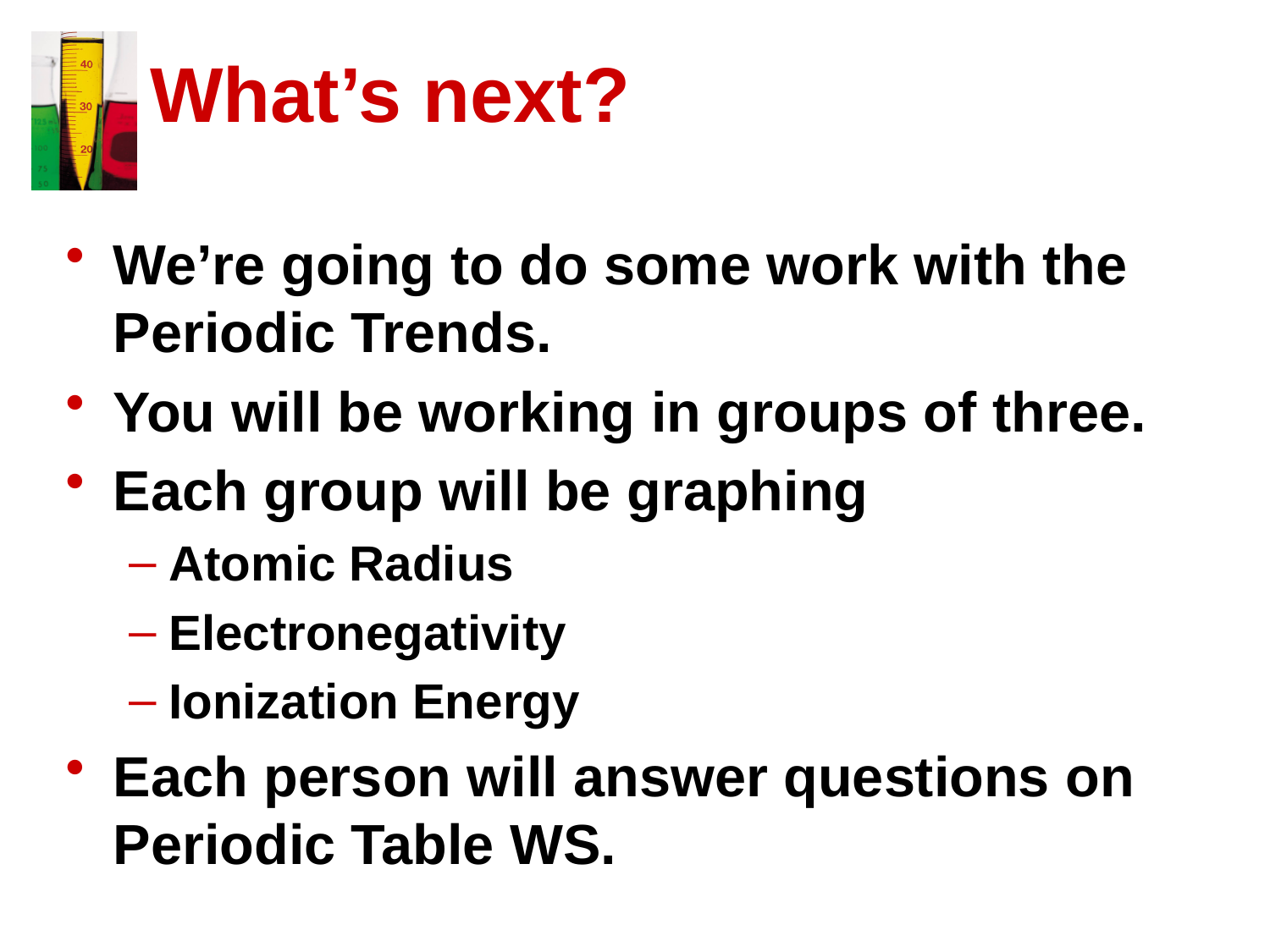

# What’s next?
We’re going to do some work with the Periodic Trends.
You will be working in groups of three.
Each group will be graphing
Atomic Radius
Electronegativity
Ionization Energy
Each person will answer questions on Periodic Table WS.